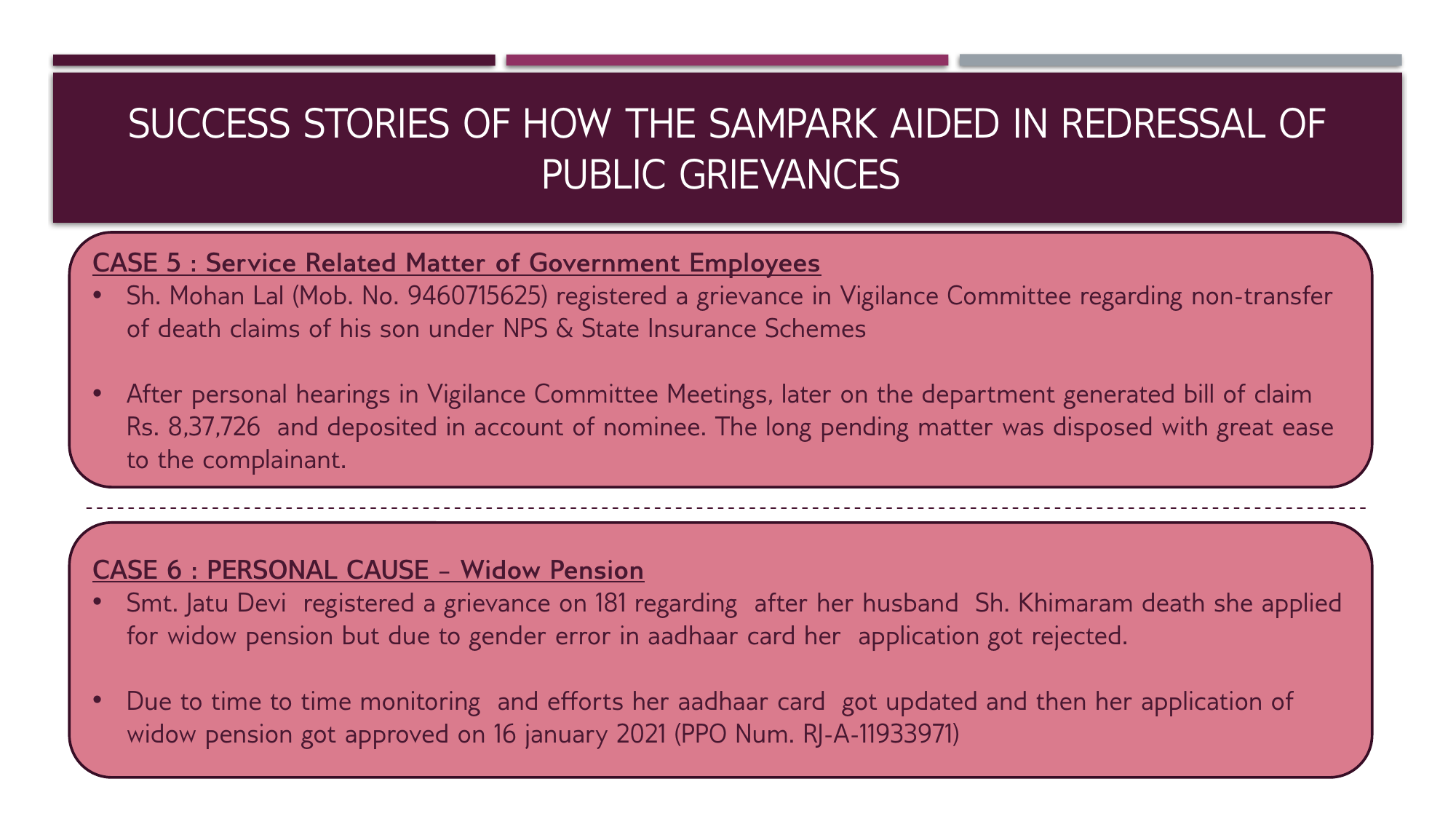

# SUCCESS STORIES of how the sampark aided in redressal of public grievances

CASE 5 : Service Related Matter of Government Employees
Sh. Mohan Lal (Mob. No. 9460715625) registered a grievance in Vigilance Committee regarding non-transfer of death claims of his son under NPS & State Insurance Schemes

After personal hearings in Vigilance Committee Meetings, later on the department generated bill of claim Rs. 8,37,726  and deposited in account of nominee. The long pending matter was disposed with great ease to the complainant.

CASE 6 : PERSONAL CAUSE – Widow Pension
Smt. Jatu Devi  registered a grievance on 181 regarding  after her husband  Sh. Khimaram death she applied for widow pension but due to gender error in aadhaar card her  application got rejected.

Due to time to time monitoring  and efforts her aadhaar card  got updated and then her application of widow pension got approved on 16 january 2021 (PPO Num. RJ-A-11933971)